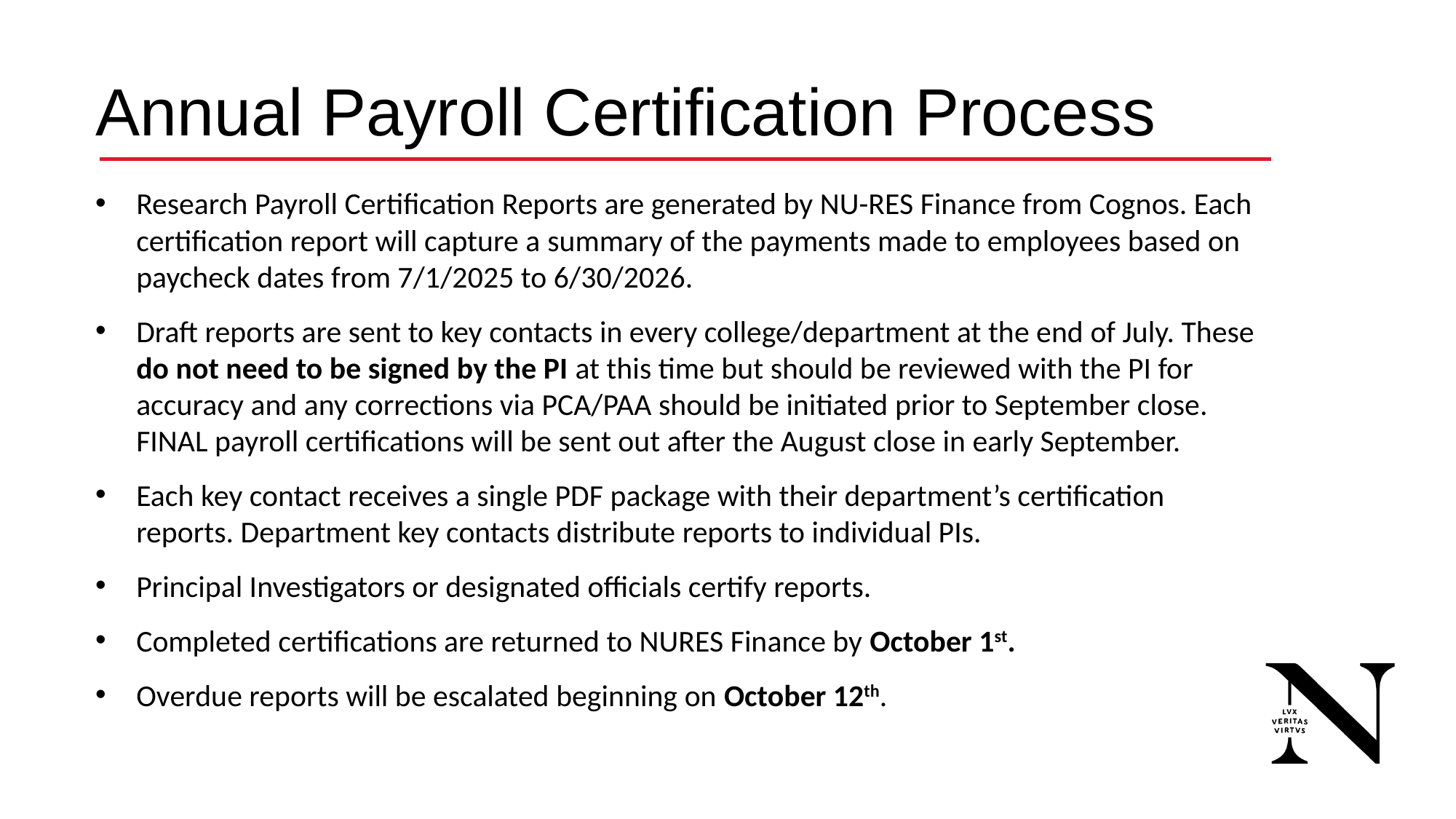

# Annual Payroll Certification Process
Research Payroll Certification Reports are generated by NU-RES Finance from Cognos. Each certification report will capture a summary of the payments made to employees based on paycheck dates from 7/1/2025 to 6/30/2026.
Draft reports are sent to key contacts in every college/department at the end of July. These do not need to be signed by the PI at this time but should be reviewed with the PI for accuracy and any corrections via PCA/PAA should be initiated prior to September close. FINAL payroll certifications will be sent out after the August close in early September.
Each key contact receives a single PDF package with their department’s certification reports. Department key contacts distribute reports to individual PIs.
Principal Investigators or designated officials certify reports.
Completed certifications are returned to NURES Finance by October 1st.
Overdue reports will be escalated beginning on October 12th.